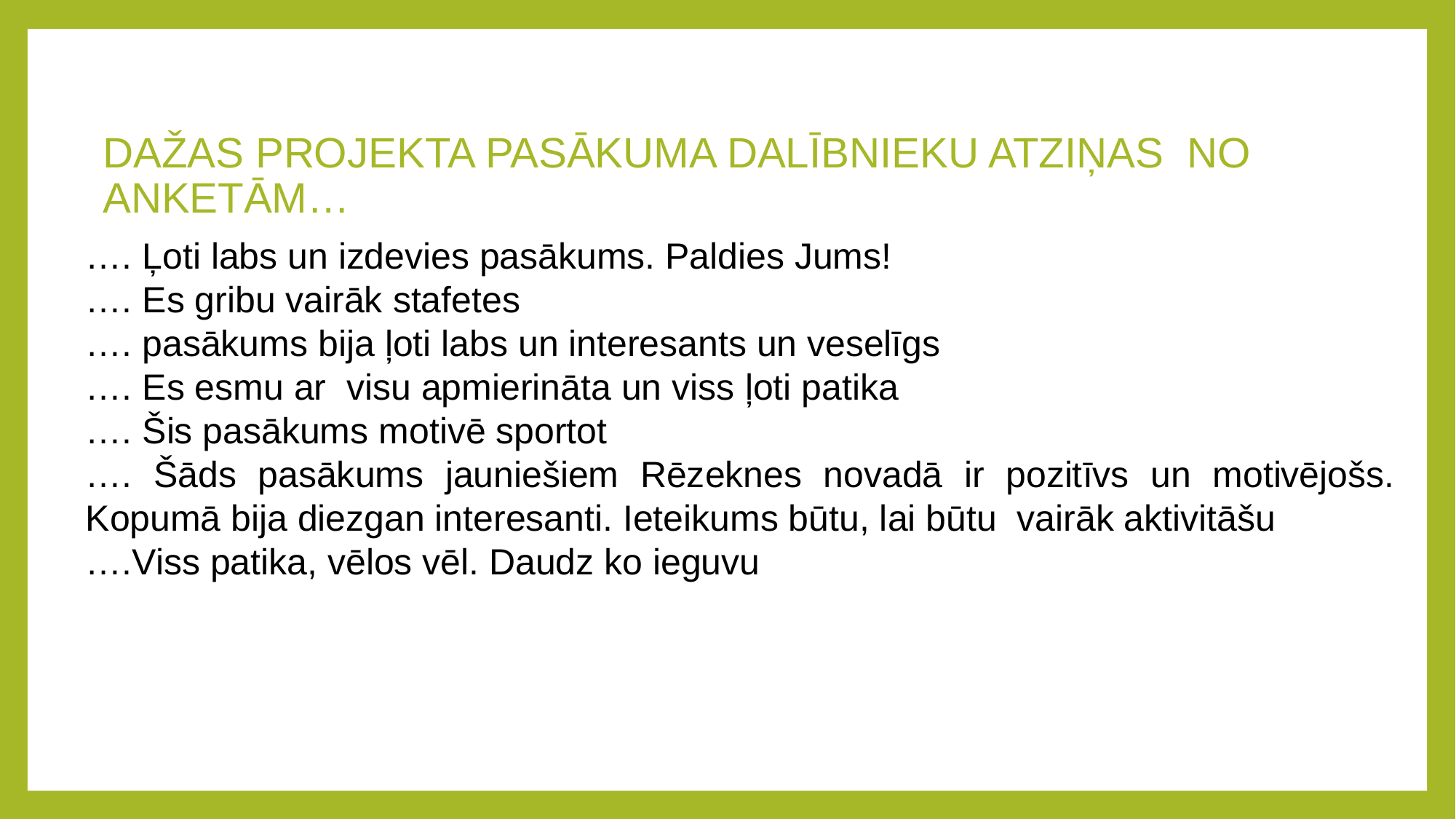

DAŽAS PROJEKTA PASĀKUMA DALĪBNIEKU ATZIŅAS  NO ANKETĀM…
…. Ļoti labs un izdevies pasākums. Paldies Jums!
…. Es gribu vairāk stafetes
…. pasākums bija ļoti labs un interesants un veselīgs
…. Es esmu ar  visu apmierināta un viss ļoti patika
…. Šis pasākums motivē sportot
…. Šāds pasākums jauniešiem Rēzeknes novadā ir pozitīvs un motivējošs. Kopumā bija diezgan interesanti. Ieteikums būtu, lai būtu  vairāk aktivitāšu
….Viss patika, vēlos vēl. Daudz ko ieguvu